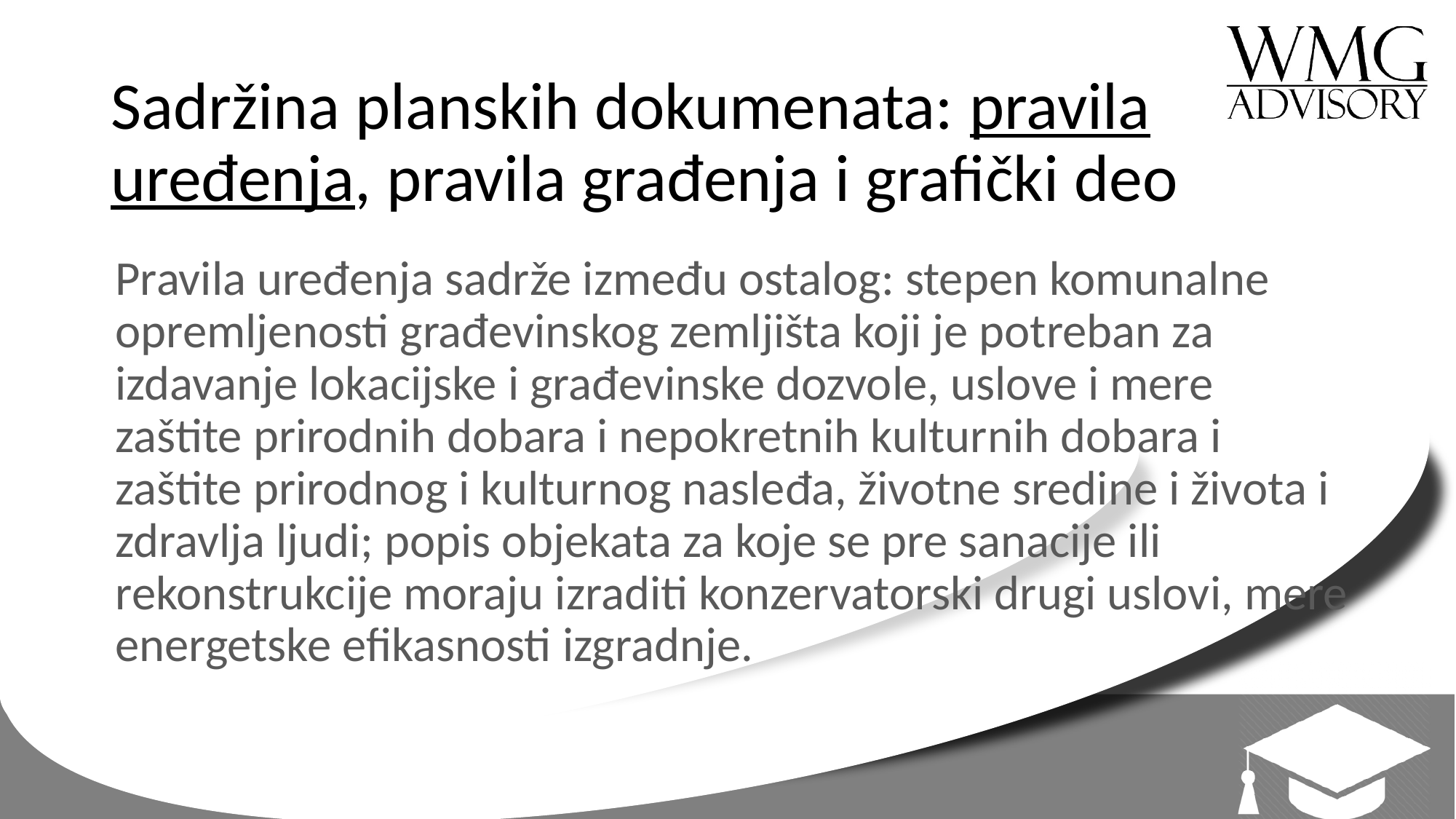

# Sadržina planskih dokumenata: pravila uređenja, pravila građenja i grafički deo
Pravila uređenja sadrže između ostalog: stepen komunalne opremljenosti građevinskog zemljišta koji je potreban za izdavanje lokacijske i građevinske dozvole, uslove i mere zaštite prirodnih dobara i nepokretnih kulturnih dobara i zaštite prirodnog i kulturnog nasleđa, životne sredine i života i zdravlja ljudi; popis objekata za koje se pre sanacije ili rekonstrukcije moraju izraditi konzervatorski drugi uslovi, mere energetske efikasnosti izgradnje.